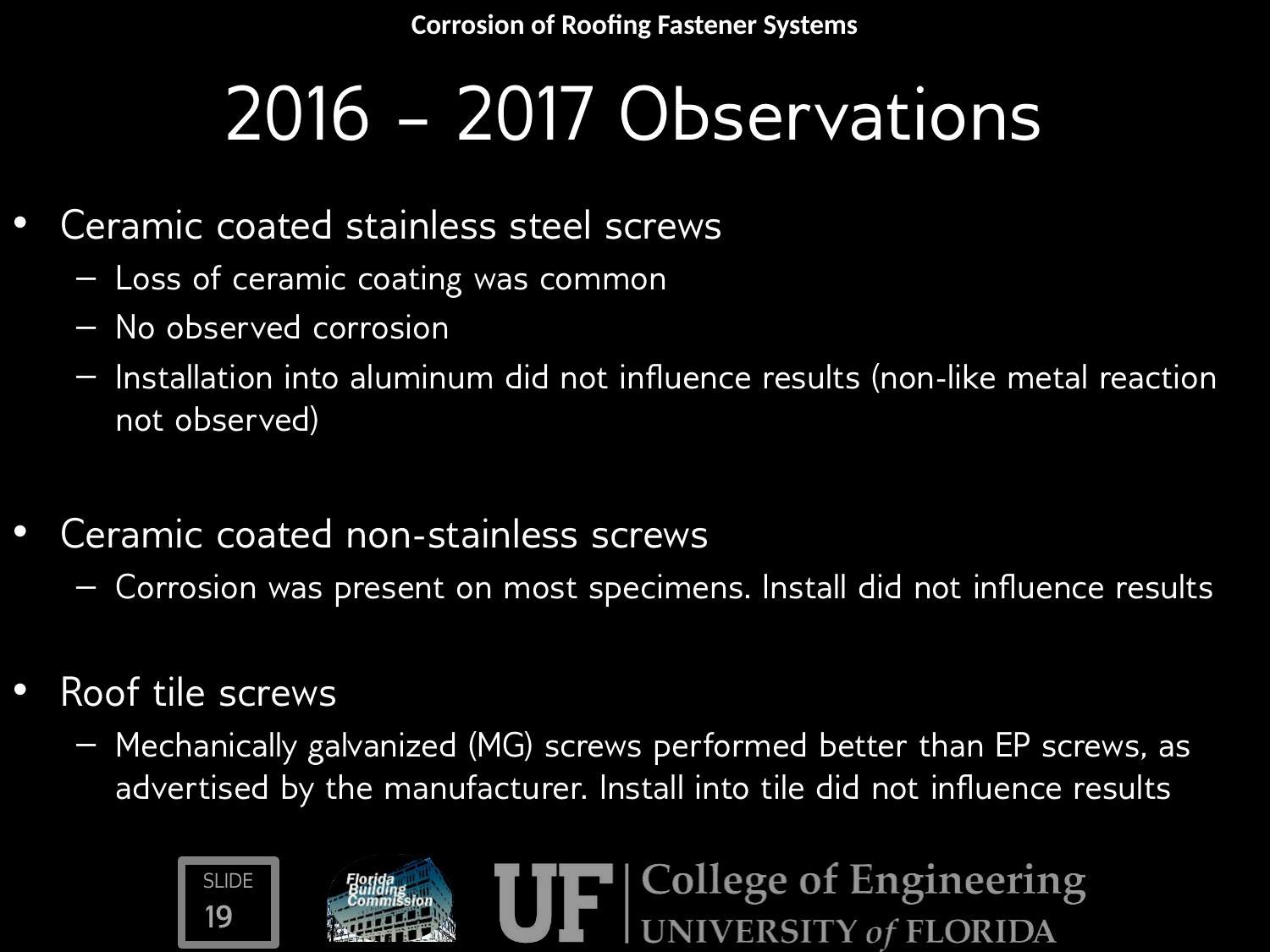

# 2016 – 2017 Observations
Ceramic coated stainless steel screws
Loss of ceramic coating was common
No observed corrosion
Installation into aluminum did not influence results (non-like metal reaction not observed)

Ceramic coated non-stainless screws
Corrosion was present on most specimens. Install did not influence results

Roof tile screws
Mechanically galvanized (MG) screws performed better than EP screws, as advertised by the manufacturer. Install into tile did not influence results